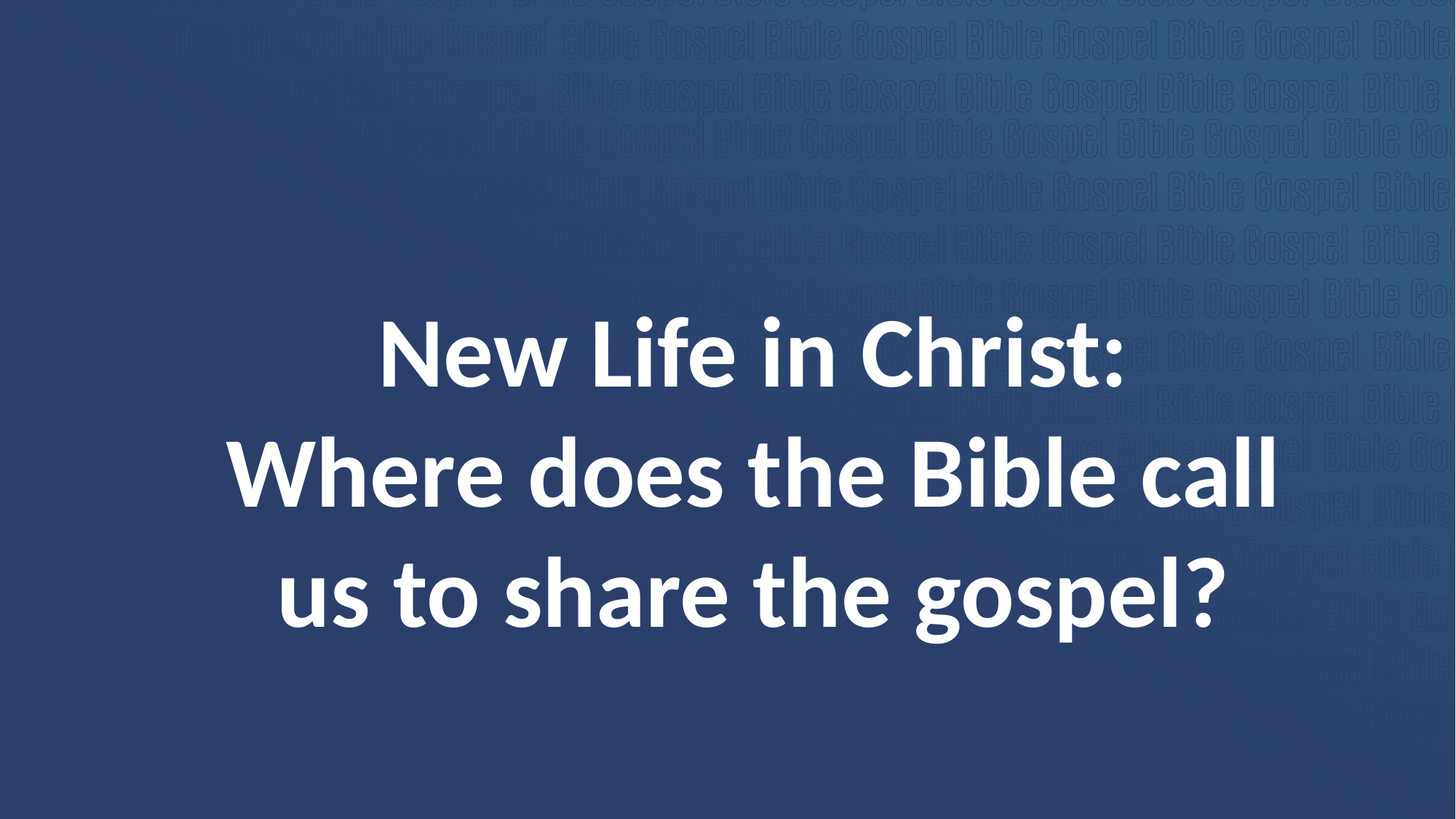

New Life in Christ:
Where does the Bible call us to share the gospel?